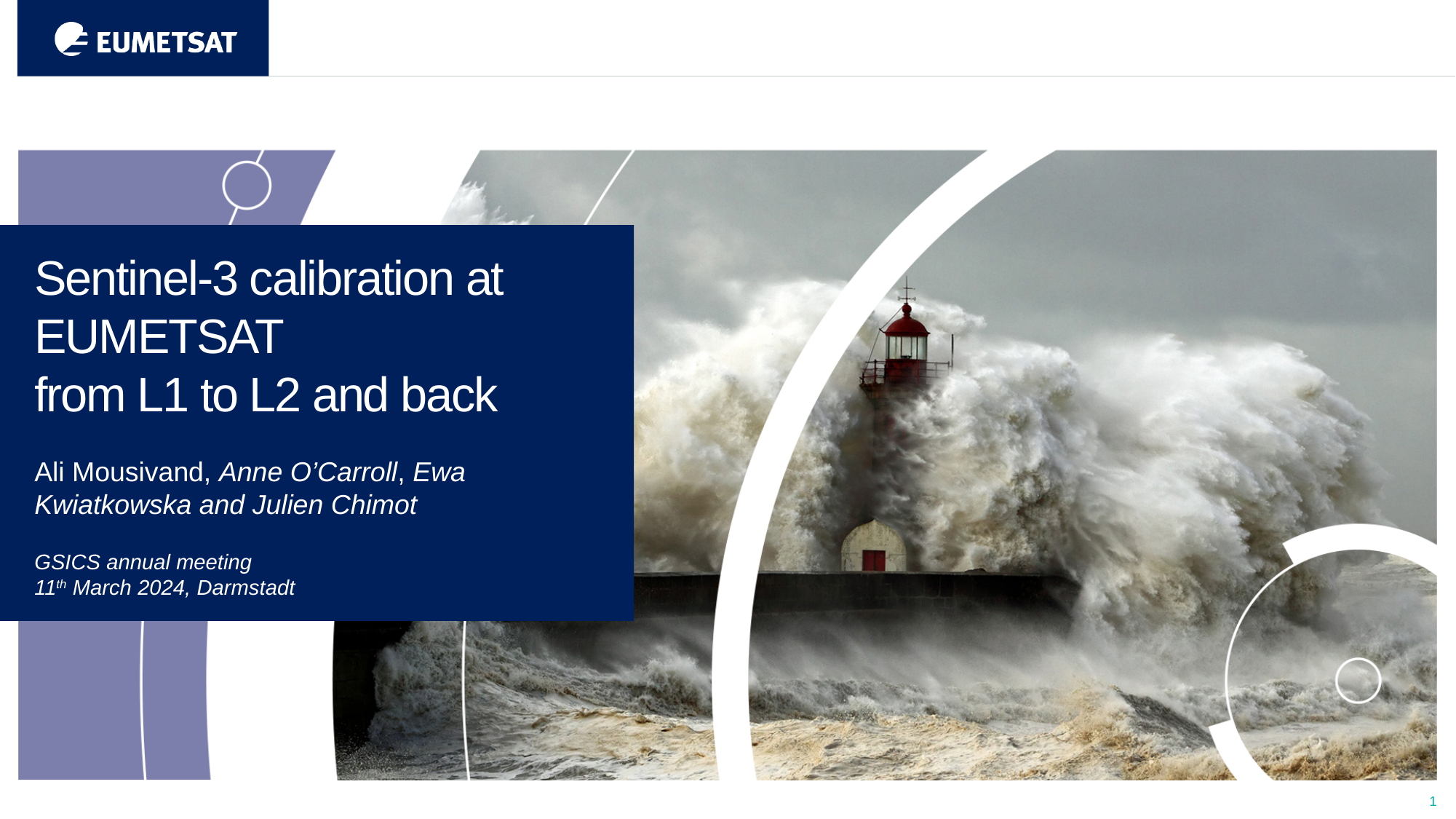

Sentinel-3 calibration at EUMETSAT
from L1 to L2 and back

Ali Mousivand, Anne O’Carroll, Ewa Kwiatkowska and Julien Chimot

GSICS annual meeting
11th March 2024, Darmstadt